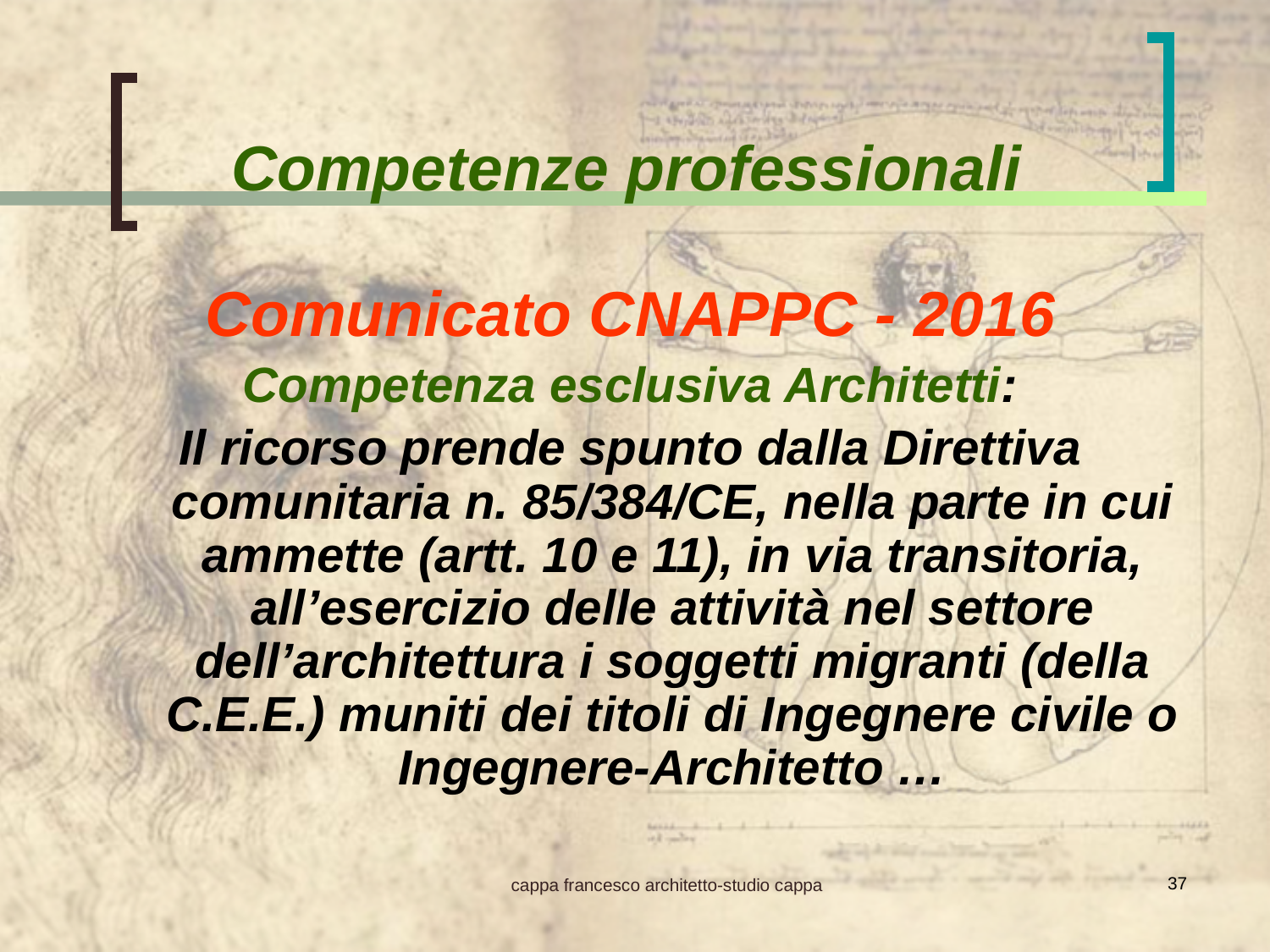

Competenze professionali
Comunicato CNAPPC - 2016
Competenza esclusiva Architetti:
Il ricorso prende spunto dalla Direttiva comunitaria n. 85/384/CE, nella parte in cui ammette (artt. 10 e 11), in via transitoria, all’esercizio delle attività nel settore dell’architettura i soggetti migranti (della C.E.E.) muniti dei titoli di Ingegnere civile o Ingegnere-Architetto …

37
cappa francesco architetto-studio cappa